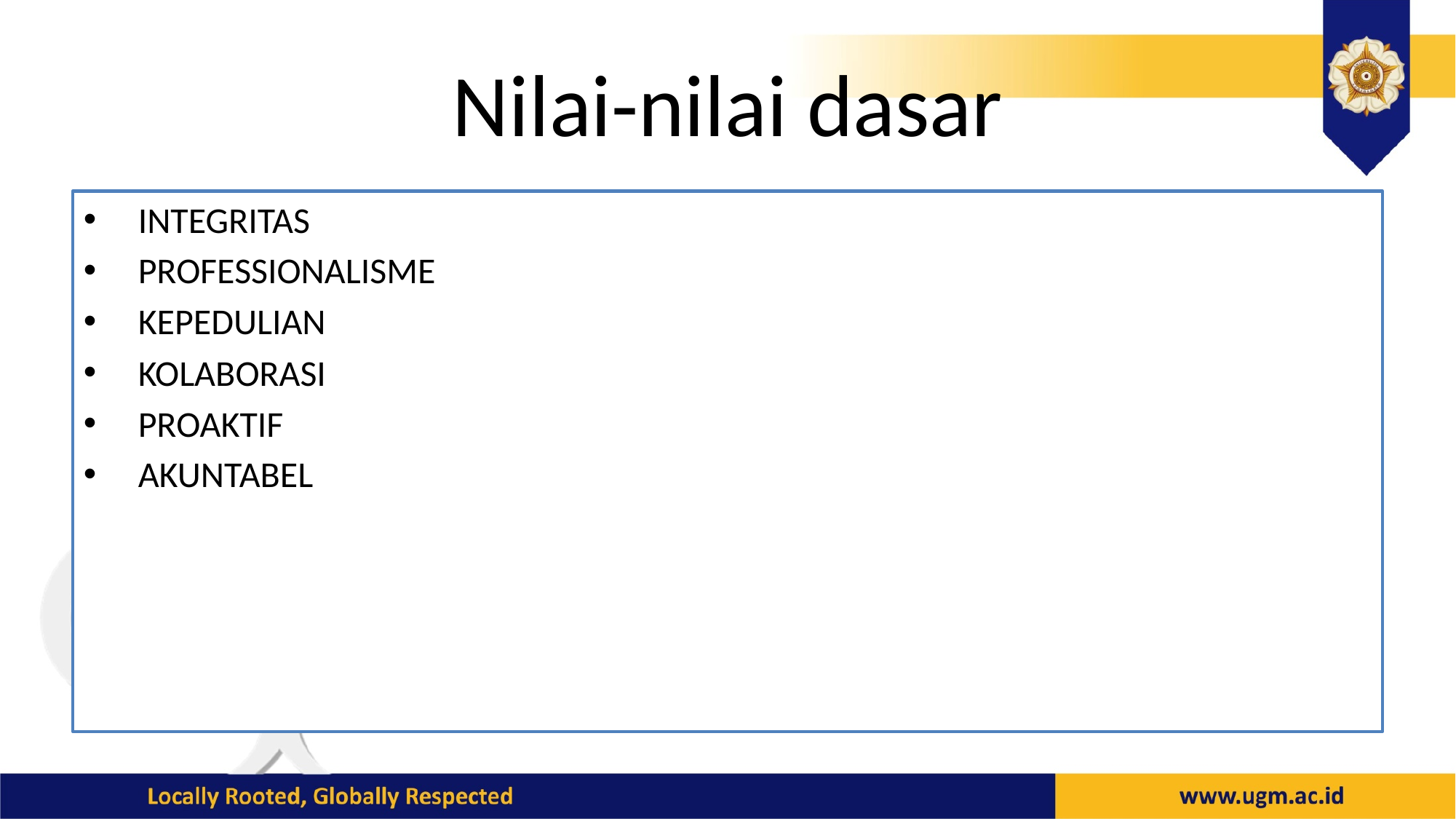

# Nilai-nilai dasar
INTEGRITAS
PROFESSIONALISME
KEPEDULIAN
KOLABORASI
PROAKTIF
AKUNTABEL